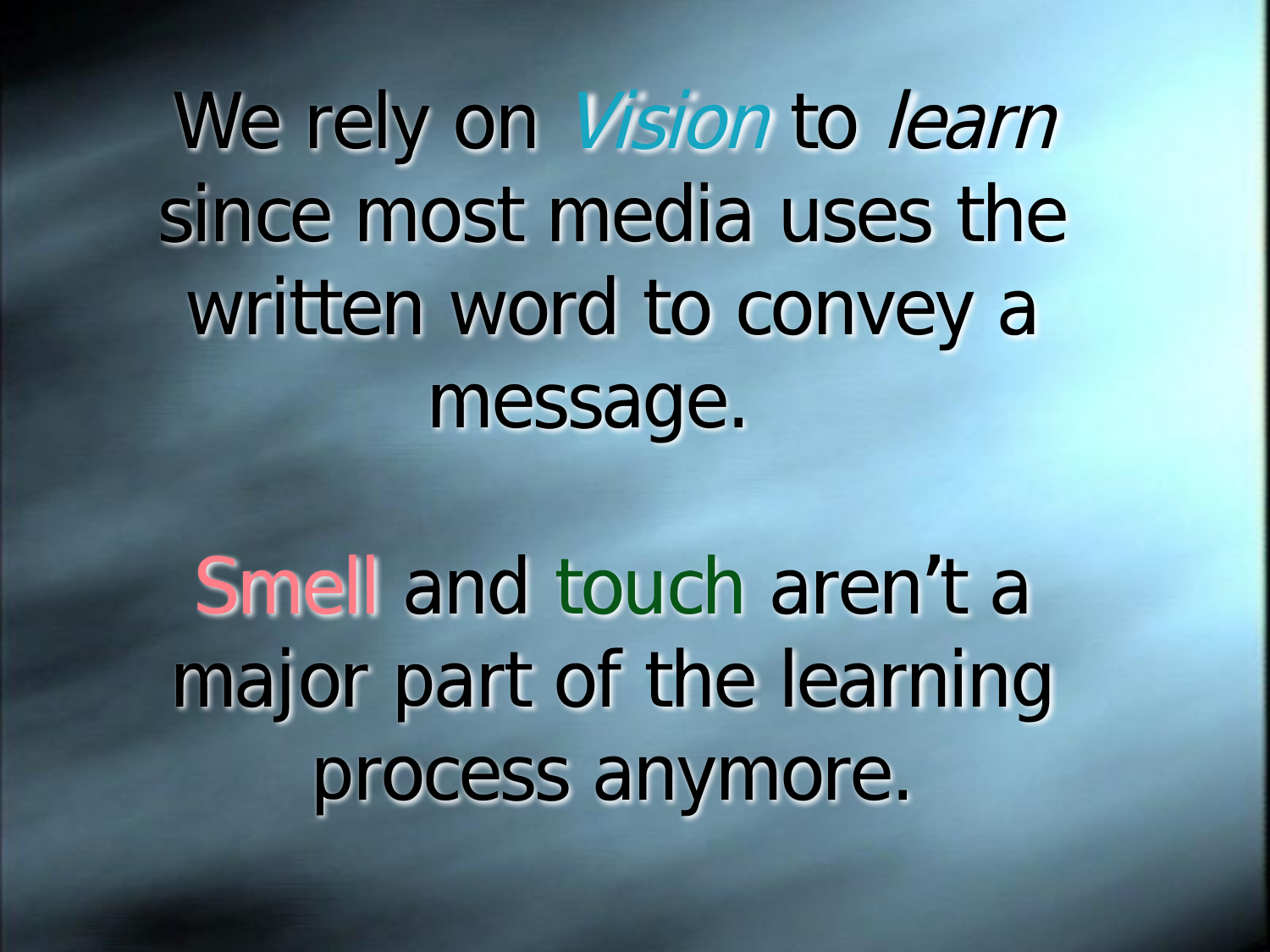

# We rely on Vision to learn since most media uses the written word to convey a message. Smell and touch aren’t a major part of the learning process anymore.